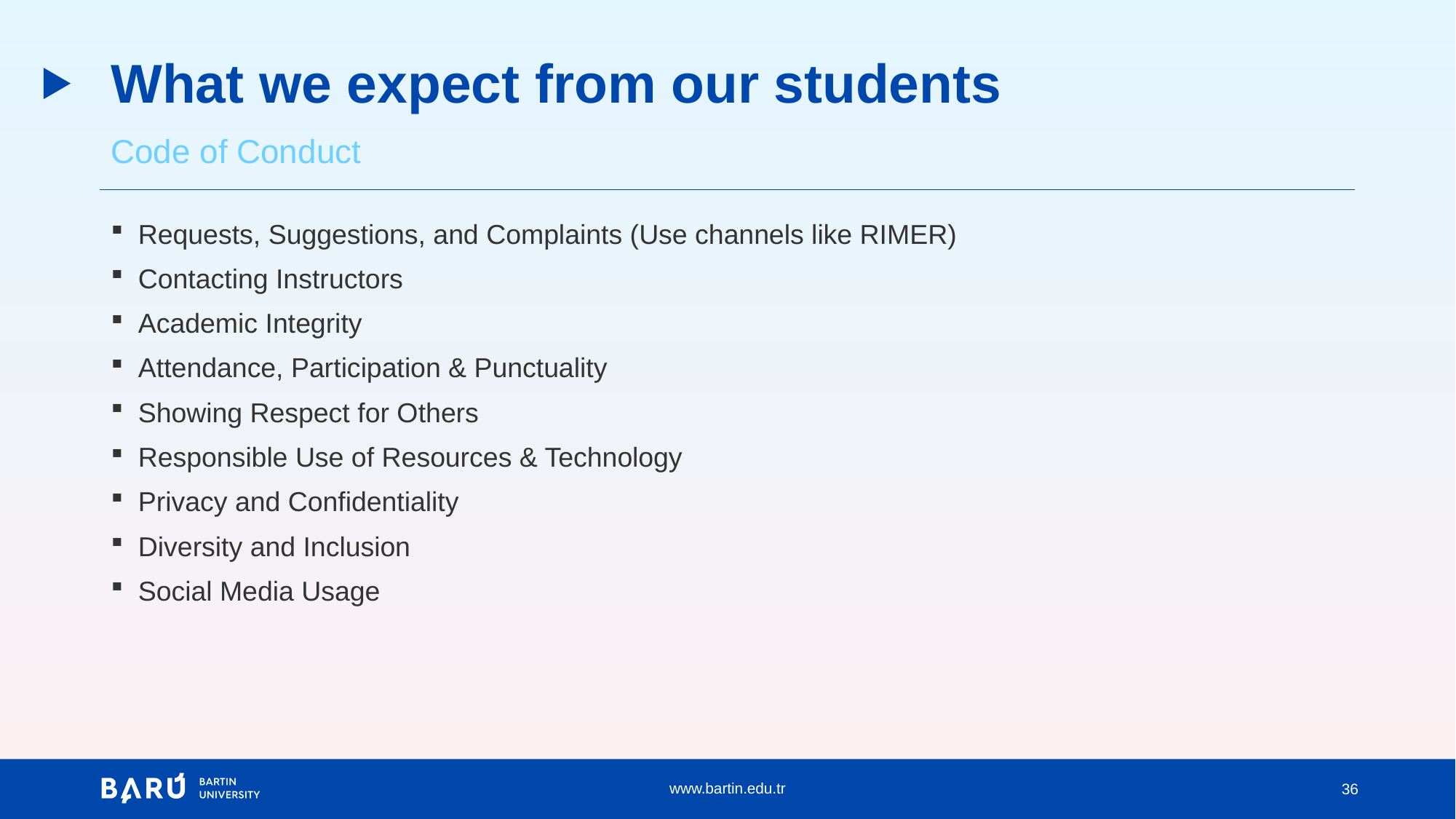

# What we expect from our students

Code of Conduct
Requests, Suggestions, and Complaints (Use channels like RIMER)
Contacting Instructors
Academic Integrity
Attendance, Participation & Punctuality
Showing Respect for Others
Responsible Use of Resources & Technology
Privacy and Confidentiality
Diversity and Inclusion
Social Media Usage

36